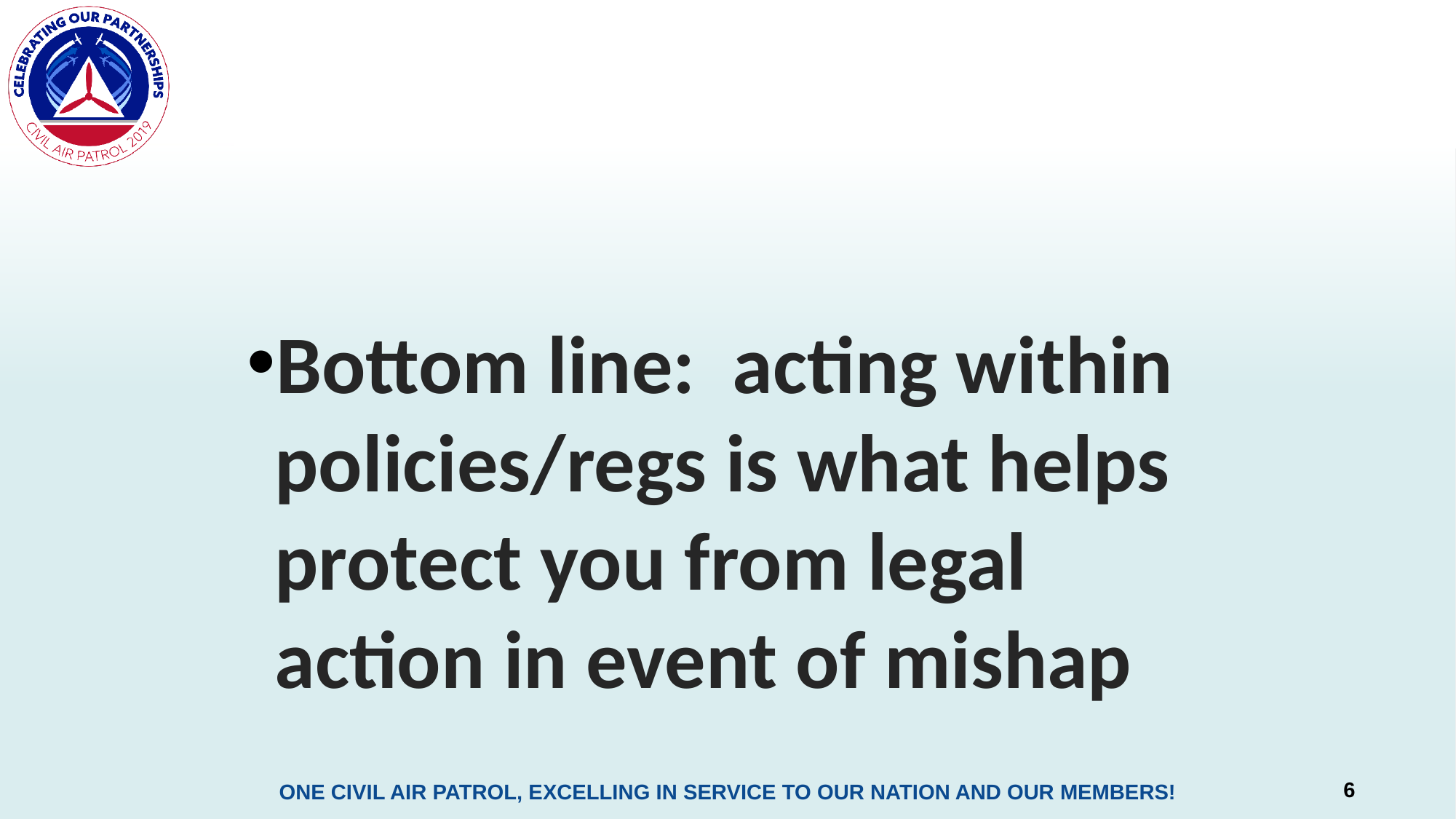

6
Bottom line:  acting within policies/regs is what helps protect you from legal action in event of mishap